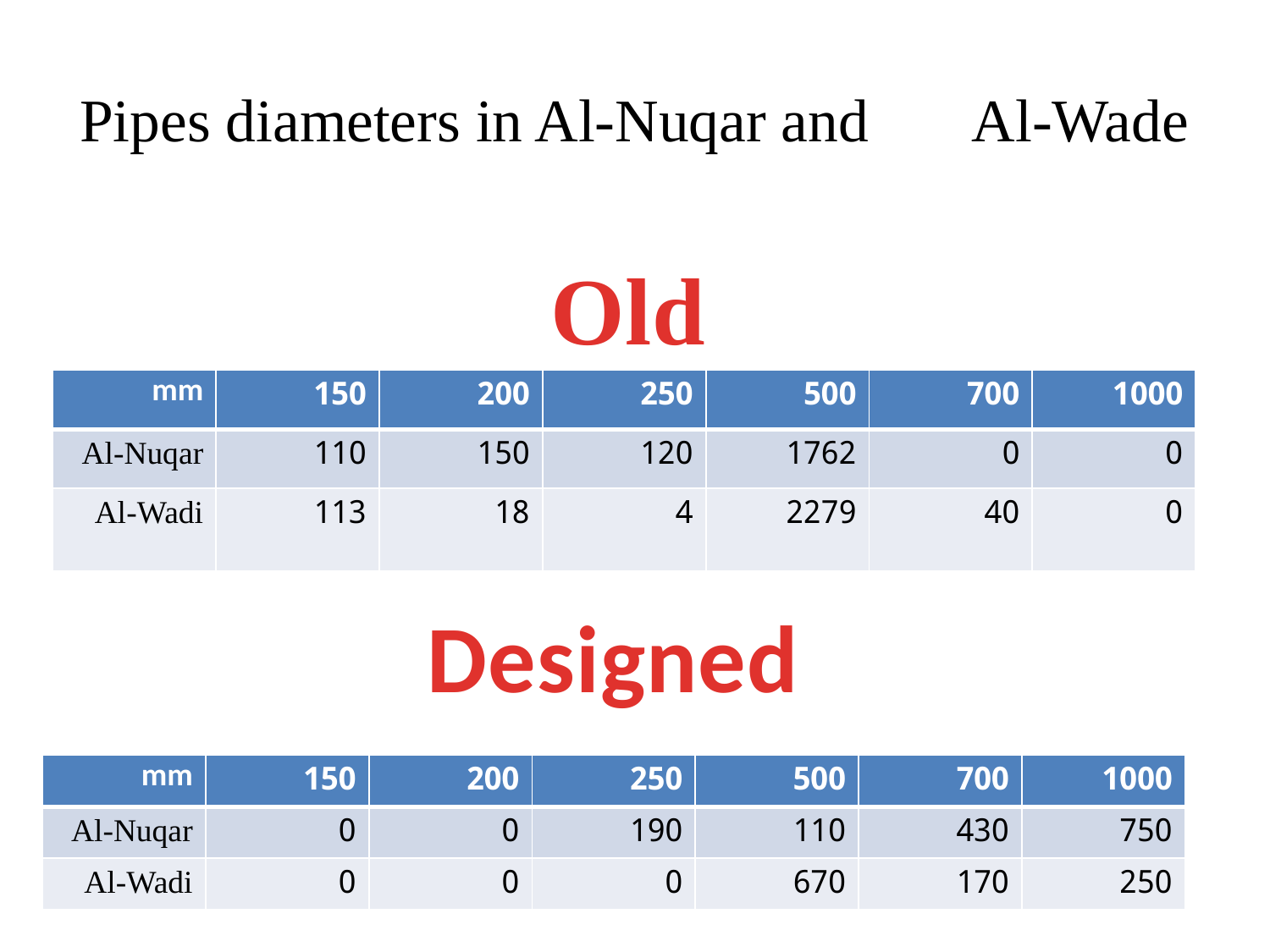

# Pipes diameters in Al-Nuqar and       Al-Wade
Old
| mm | 150 | 200 | 250 | 500 | 700 | 1000 |
| --- | --- | --- | --- | --- | --- | --- |
| Al-Nuqar | 110 | 150 | 120 | 1762 | 0 | 0 |
| Al-Wadi | 113 | 18 | 4 | 2279 | 40 | 0 |
Designed
| mm | 150 | 200 | 250 | 500 | 700 | 1000 |
| --- | --- | --- | --- | --- | --- | --- |
| Al-Nuqar | 0 | 0 | 190 | 110 | 430 | 750 |
| Al-Wadi | 0 | 0 | 0 | 670 | 170 | 250 |